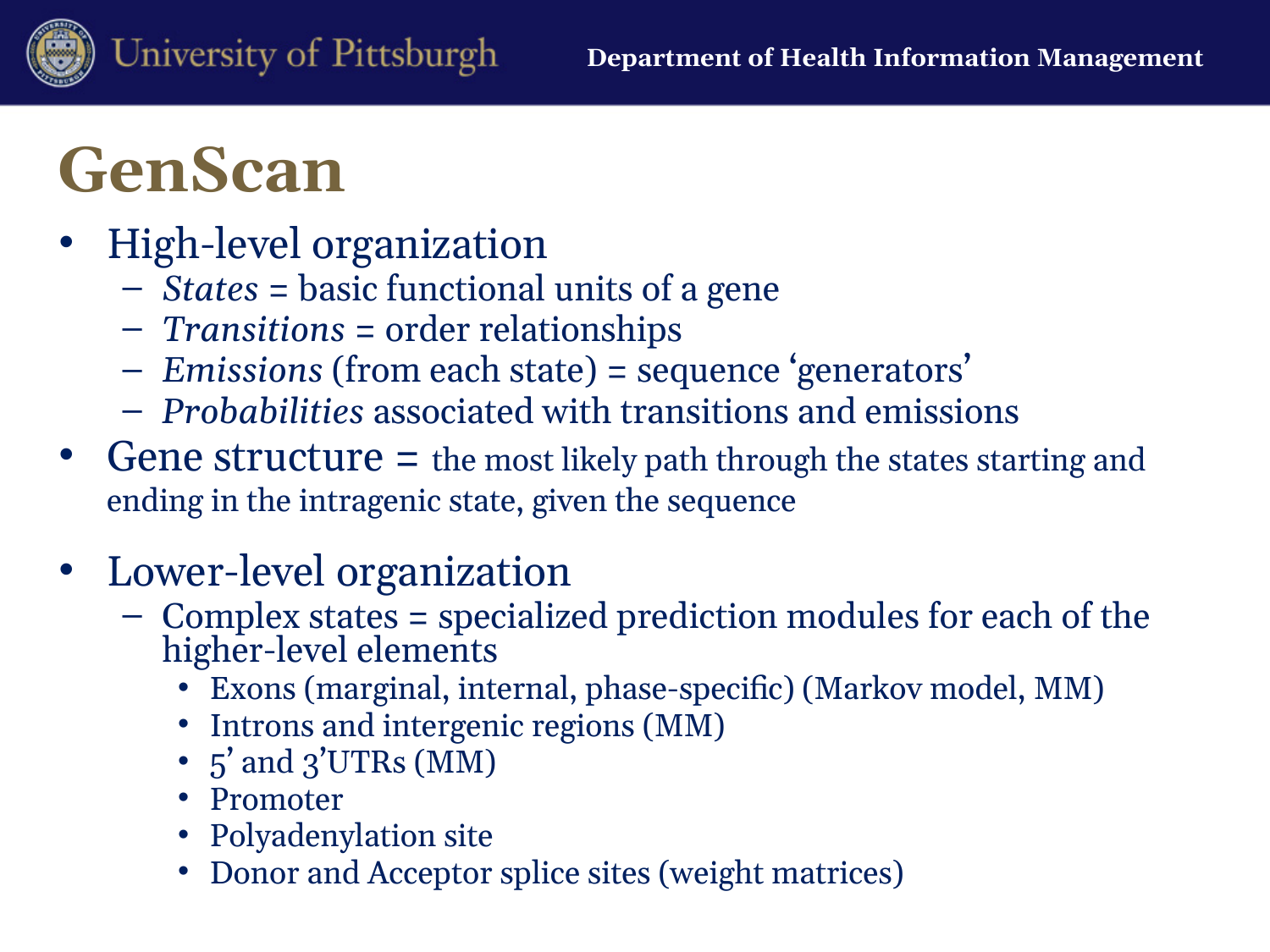

# GenScan
High-level organization
States = basic functional units of a gene
Transitions = order relationships
Emissions (from each state) = sequence ‘generators’
Probabilities associated with transitions and emissions
Gene structure = the most likely path through the states starting and ending in the intragenic state, given the sequence
Lower-level organization
Complex states = specialized prediction modules for each of the higher-level elements
Exons (marginal, internal, phase-specific) (Markov model, MM)
Introns and intergenic regions (MM)
5’ and 3’UTRs (MM)
Promoter
Polyadenylation site
Donor and Acceptor splice sites (weight matrices)